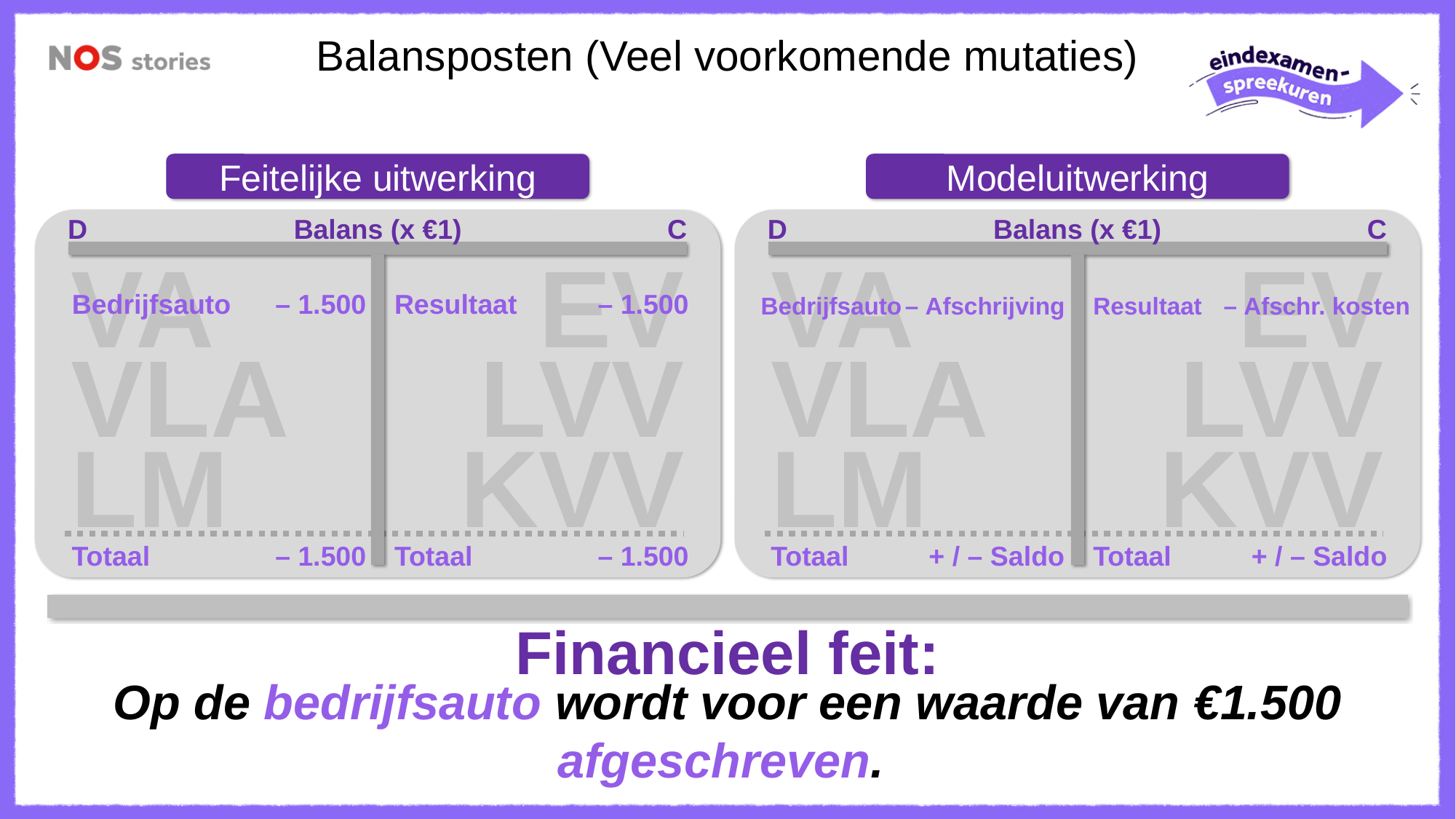

Balansposten (Veel voorkomende mutaties)
Feitelijke uitwerking
Modeluitwerking
D
Balans (x €1)
C

VA
EV
VLA
LVV
LM
KVV
D
Balans (x €1)
C

VA
EV
VLA
LVV
LM
KVV
Bedrijfsauto
– 1.500
Resultaat
– 1.500
Bedrijfsauto
– Afschrijving
Resultaat
– Afschr. kosten
Totaal
– 1.500
Totaal
– 1.500
Totaal
+ / – Saldo
Totaal
+ / – Saldo
Financieel feit:
Op de bedrijfsauto wordt voor een waarde van €1.500 afgeschreven.